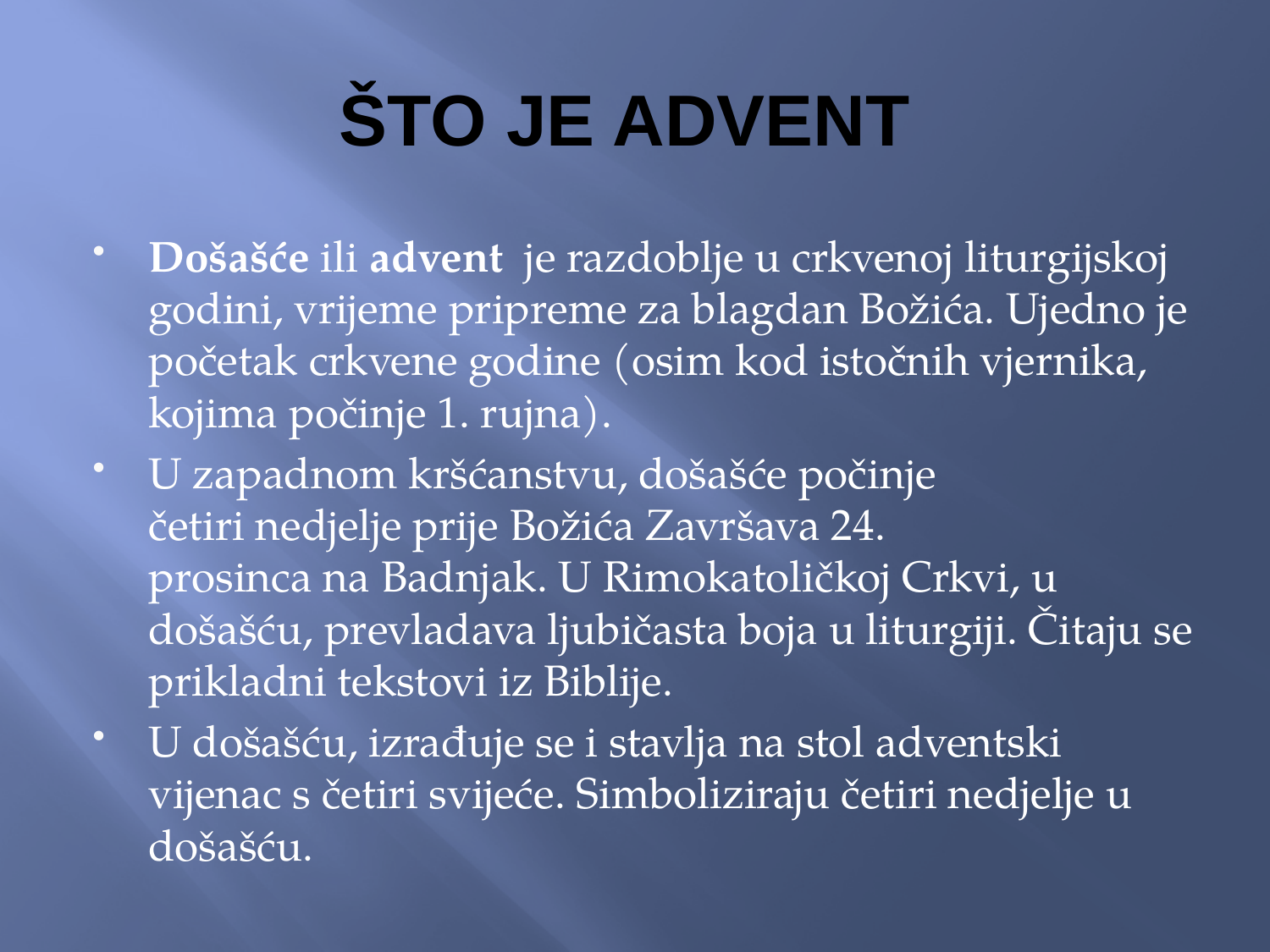

# ŠTO JE ADVENT
Došašće ili advent  je razdoblje u crkvenoj liturgijskoj godini, vrijeme pripreme za blagdan Božića. Ujedno je početak crkvene godine (osim kod istočnih vjernika, kojima počinje 1. rujna).
U zapadnom kršćanstvu, došašće počinje četiri nedjelje prije Božića Završava 24. prosinca na Badnjak. U Rimokatoličkoj Crkvi, u došašću, prevladava ljubičasta boja u liturgiji. Čitaju se prikladni tekstovi iz Biblije.
U došašću, izrađuje se i stavlja na stol adventski vijenac s četiri svijeće. Simboliziraju četiri nedjelje u došašću.